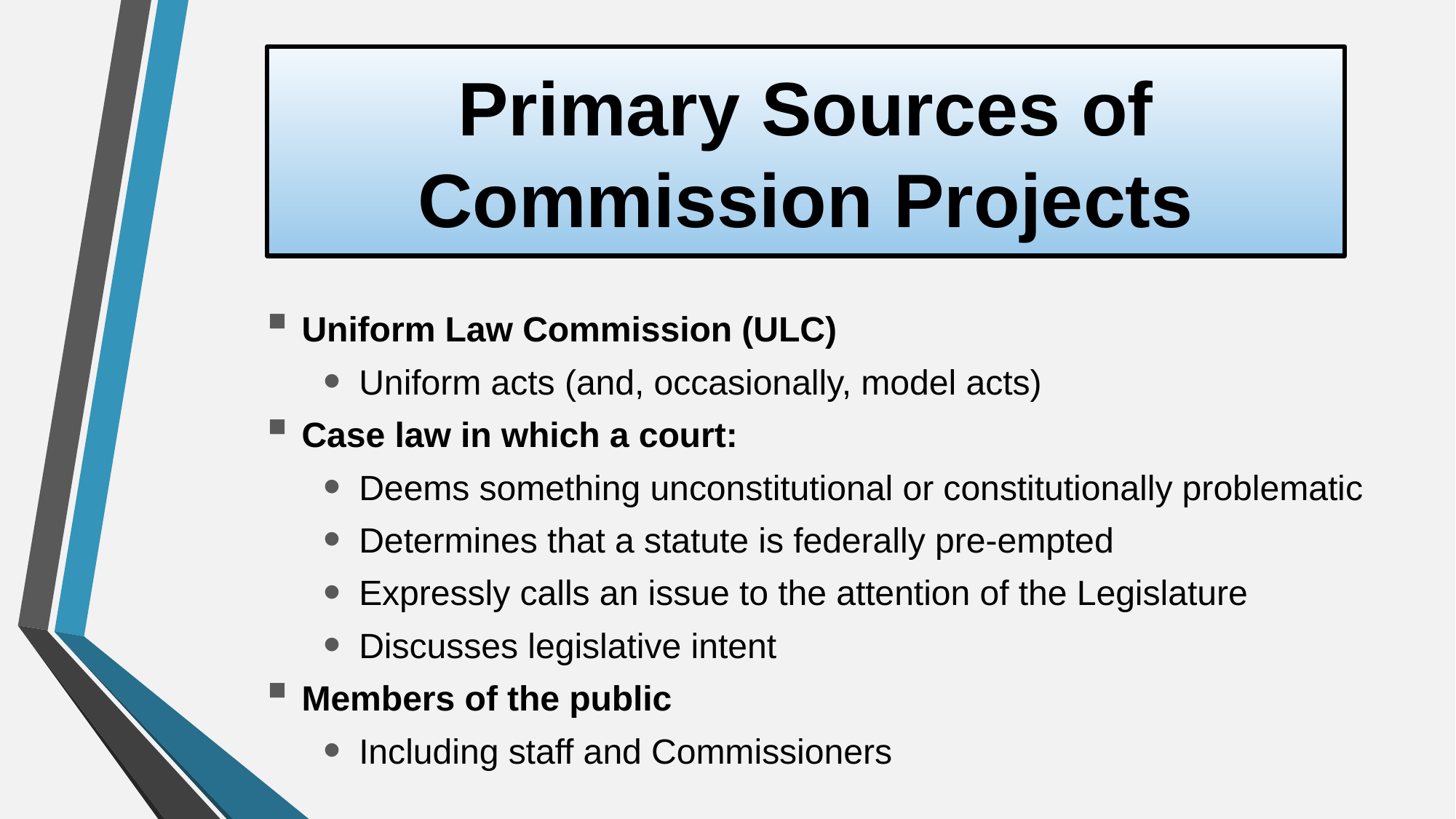

# Primary Sources of Commission Projects
Uniform Law Commission (ULC)
Uniform acts (and, occasionally, model acts)
Case law in which a court:
Deems something unconstitutional or constitutionally problematic
Determines that a statute is federally pre-empted
Expressly calls an issue to the attention of the Legislature
Discusses legislative intent
Members of the public
Including staff and Commissioners